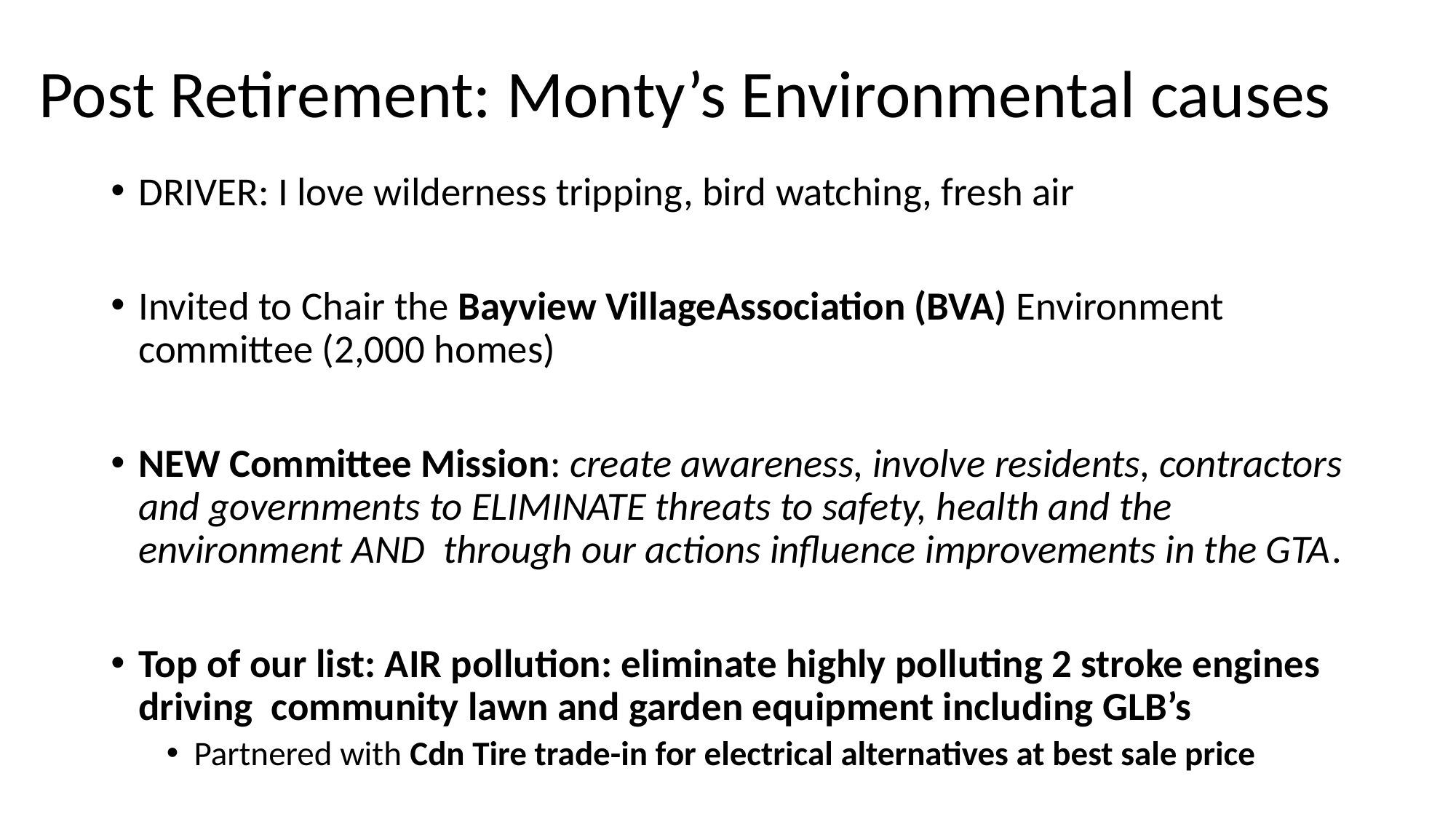

# Post Retirement: Monty’s Environmental causes
DRIVER: I love wilderness tripping, bird watching, fresh air

Invited to Chair the Bayview VillageAssociation (BVA) Environment committee (2,000 homes)

NEW Committee Mission: create awareness, involve residents, contractors and governments to ELIMINATE threats to safety, health and the environment AND  through our actions influence improvements in the GTA.

Top of our list: AIR pollution: eliminate highly polluting 2 stroke engines driving  community lawn and garden equipment including GLB’s
Partnered with Cdn Tire trade-in for electrical alternatives at best sale price